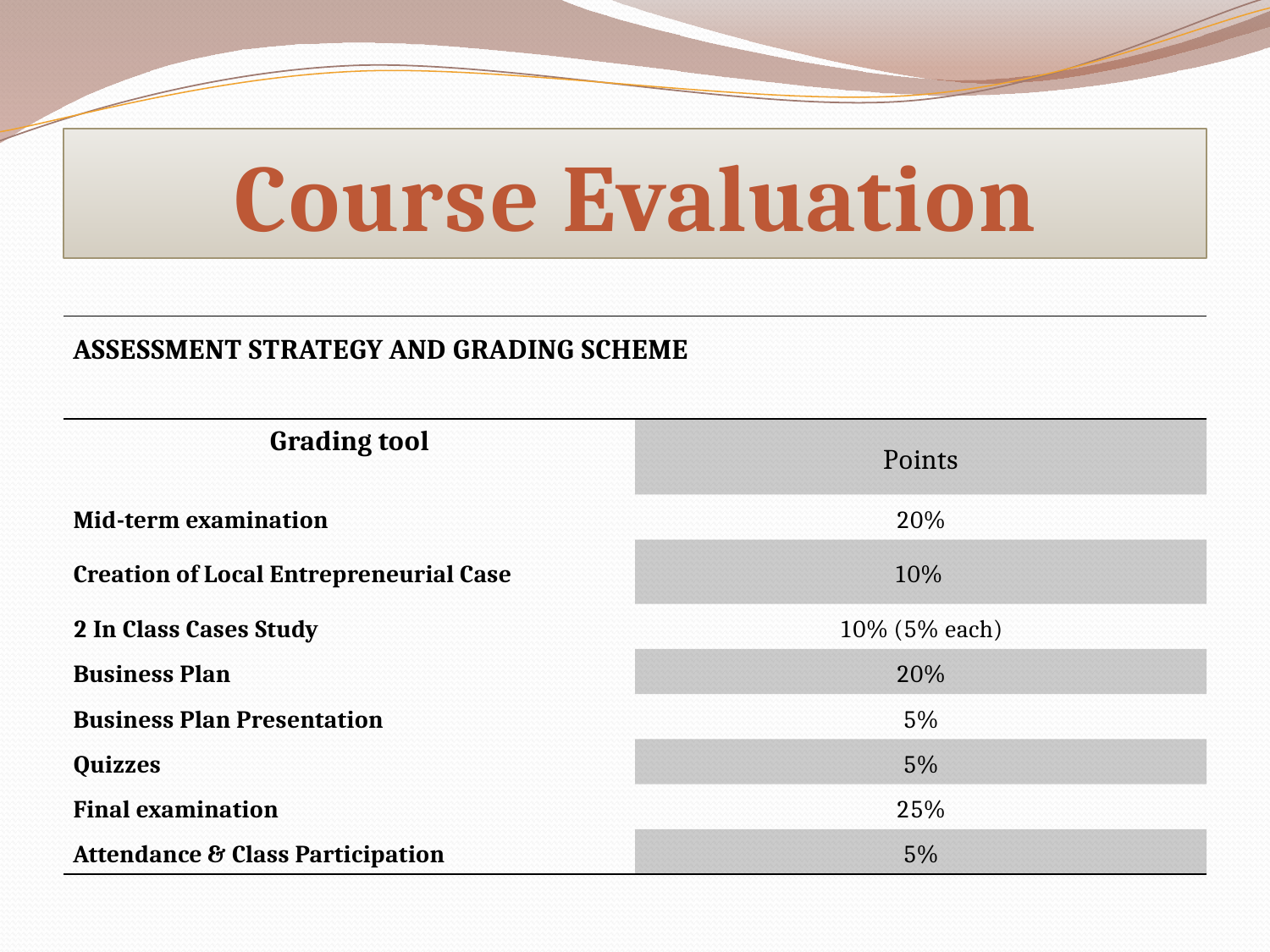

Course Evaluation
| Assessment Strategy and Grading Scheme |  |
| --- | --- |
| Grading tool | Points |
| Mid-term examination | 20% |
| Creation of Local Entrepreneurial Case | 10% |
| 2 In Class Cases Study | 10% (5% each) |
| Business Plan | 20% |
| Business Plan Presentation | 5% |
| Quizzes | 5% |
| Final examination | 25% |
| Attendance & Class Participation | 5% |